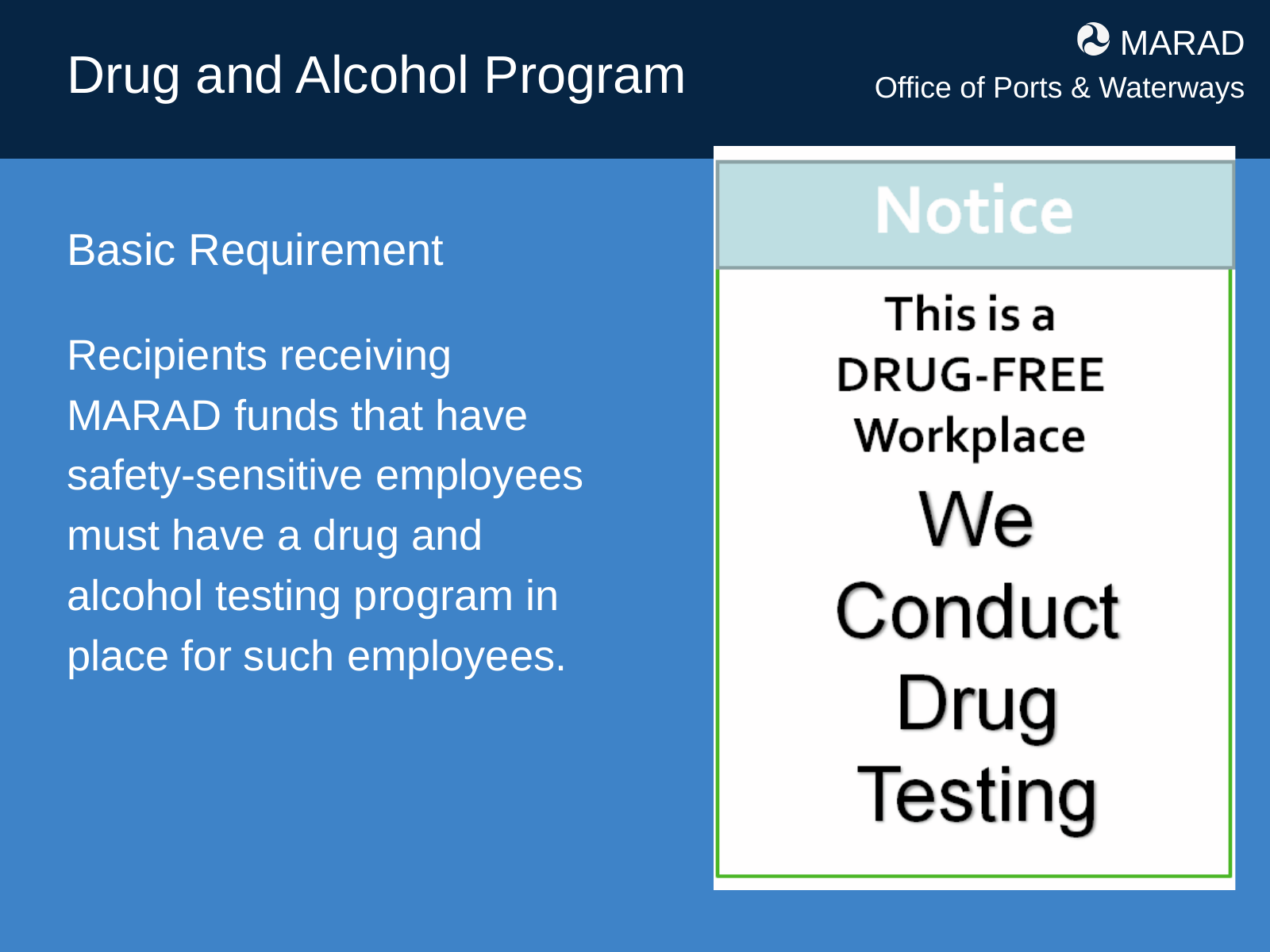

MARAD
Office of Ports & Waterways

Drug and Alcohol Program

Basic Requirement

Recipients receiving MARAD funds that have safety-sensitive employees must have a drug and alcohol testing program in place for such employees.